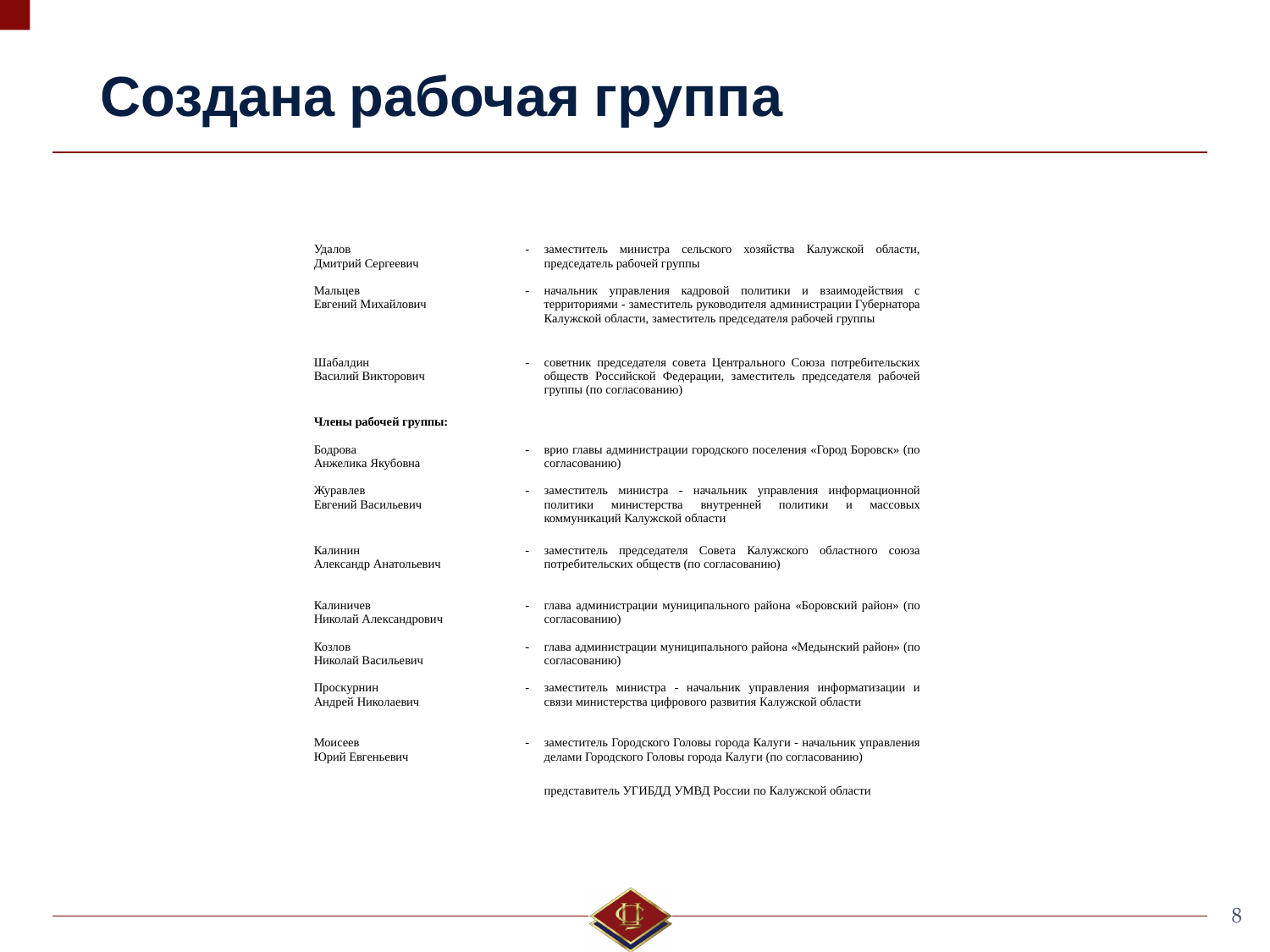

# Создана рабочая группа
| Удалов Дмитрий Сергеевич | - | заместитель министра сельского хозяйства Калужской области, председатель рабочей группы |
| --- | --- | --- |
| Мальцев Евгений Михайлович | - | начальник управления кадровой политики и взаимодействия с территориями - заместитель руководителя администрации Губернатора Калужской области, заместитель председателя рабочей группы |
| Шабалдин Василий Викторович | - | советник председателя совета Центрального Союза потребительских обществ Российской Федерации, заместитель председателя рабочей группы (по согласованию) |
| Члены рабочей группы: |  |  |
| Бодрова Анжелика Якубовна | - | врио главы администрации городского поселения «Город Боровск» (по согласованию) |
| Журавлев Евгений Васильевич | - | заместитель министра - начальник управления информационной политики министерства внутренней политики и массовых коммуникаций Калужской области |
| Калинин Александр Анатольевич | - | заместитель председателя Совета Калужского областного союза потребительских обществ (по согласованию) |
| Калиничев Николай Александрович | - | глава администрации муниципального района «Боровский район» (по согласованию) |
| Козлов Николай Васильевич | - | глава администрации муниципального района «Медынский район» (по согласованию) |
| Проскурнин Андрей Николаевич | - | заместитель министра - начальник управления информатизации и связи министерства цифрового развития Калужской области |
| Моисеев Юрий Евгеньевич | - | заместитель Городского Головы города Калуги - начальник управления делами Городского Головы города Калуги (по согласованию) |
|  |  | представитель УГИБДД УМВД России по Калужской области |
8